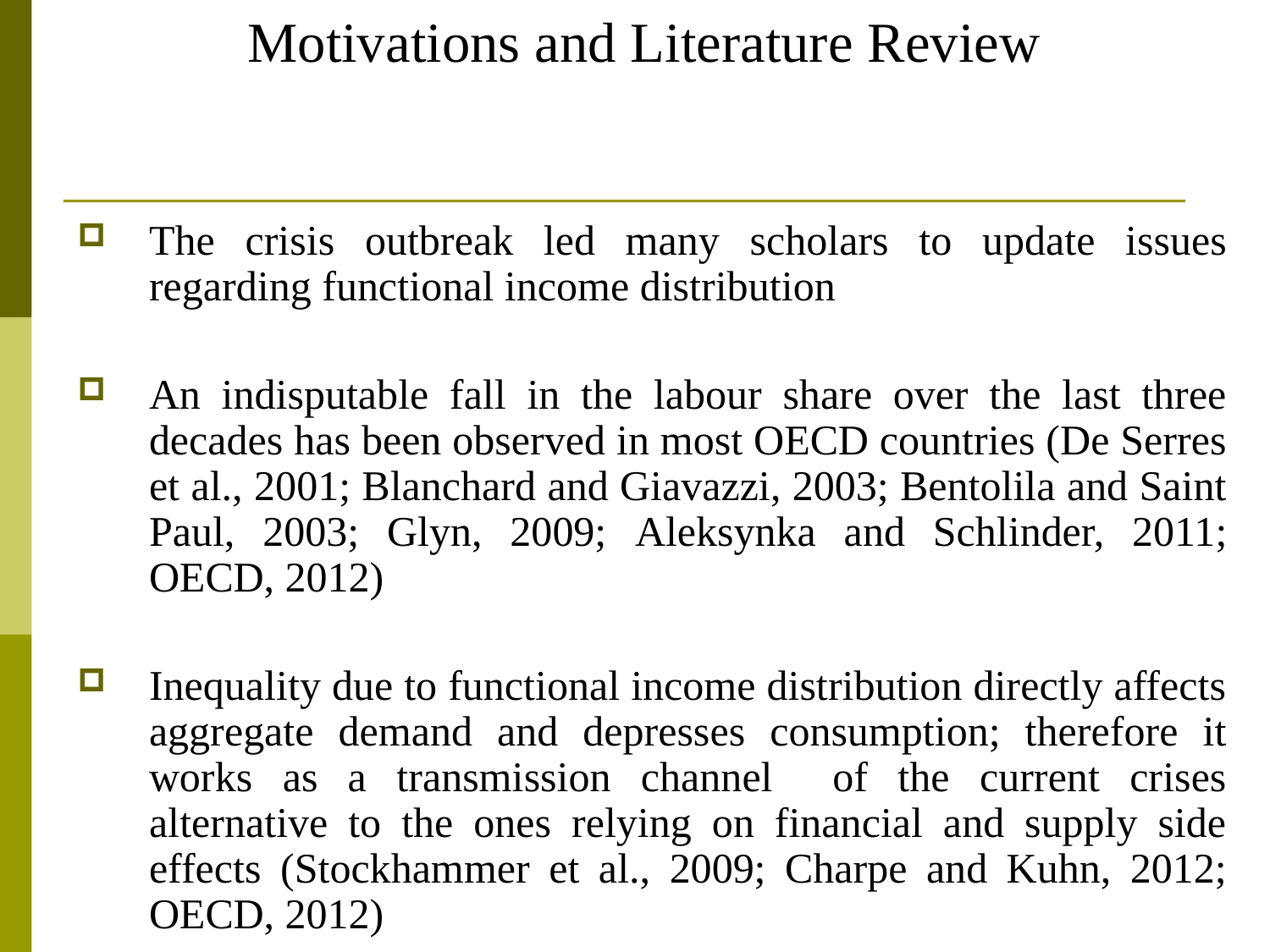

Motivations and Literature Review

The crisis outbreak led many scholars to update issues regarding functional income distribution

An indisputable fall in the labour share over the last three decades has been observed in most OECD countries (De Serres et al., 2001; Blanchard and Giavazzi, 2003; Bentolila and Saint Paul, 2003; Glyn, 2009; Aleksynka and Schlinder, 2011; OECD, 2012)

Inequality due to functional income distribution directly affects aggregate demand and depresses consumption; therefore it works as a transmission channel  of the current crises alternative to the ones relying on financial and supply side effects (Stockhammer et al., 2009; Charpe and Kuhn, 2012; OECD, 2012)